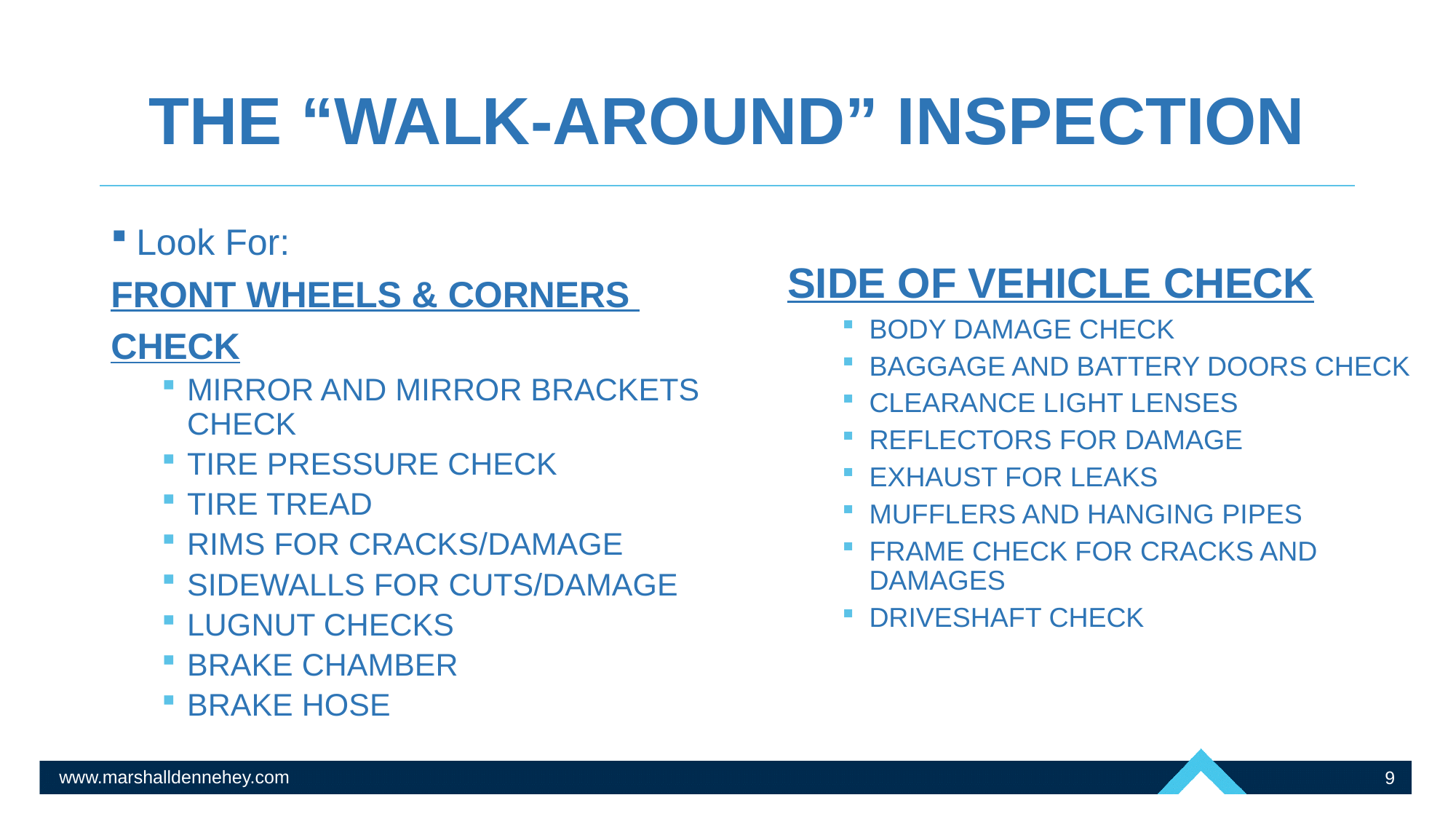

# THE “WALK-AROUND” INSPECTION
Look For:
FRONT WHEELS & CORNERS
CHECK
MIRROR AND MIRROR BRACKETS CHECK
TIRE PRESSURE CHECK
TIRE TREAD
RIMS FOR CRACKS/DAMAGE
SIDEWALLS FOR CUTS/DAMAGE
LUGNUT CHECKS
BRAKE CHAMBER
BRAKE HOSE

SIDE OF VEHICLE CHECK
BODY DAMAGE CHECK
BAGGAGE AND BATTERY DOORS CHECK
CLEARANCE LIGHT LENSES
REFLECTORS FOR DAMAGE
EXHAUST FOR LEAKS
MUFFLERS AND HANGING PIPES
FRAME CHECK FOR CRACKS AND DAMAGES
DRIVESHAFT CHECK